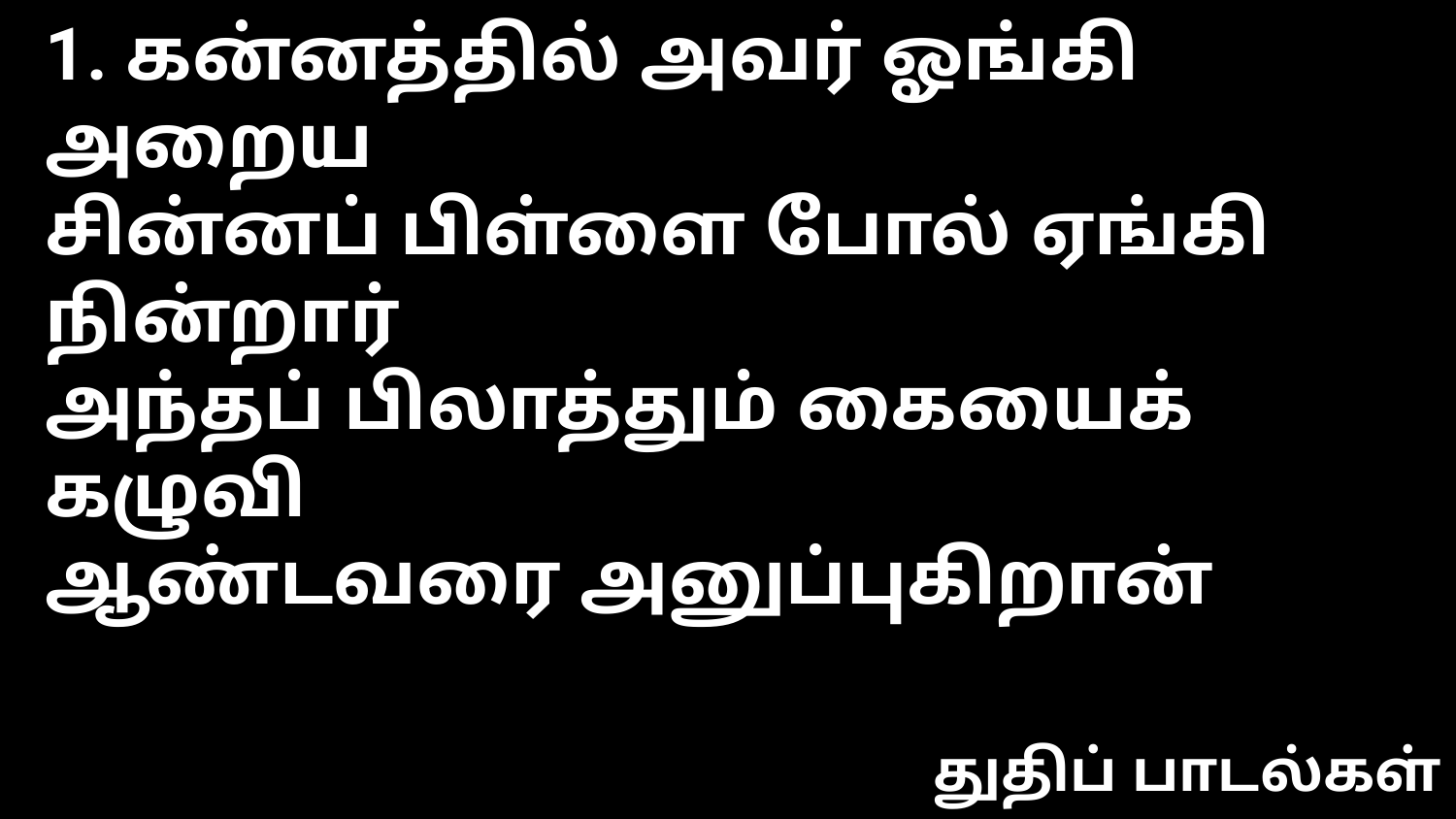

1. கன்னத்தில் அவர் ஓங்கி அறைய
சின்னப் பிள்ளை போல் ஏங்கி நின்றார்
அந்தப் பிலாத்தும் கையைக் கழுவி
ஆண்டவரை அனுப்புகிறான்

துதிப் பாடல்கள்